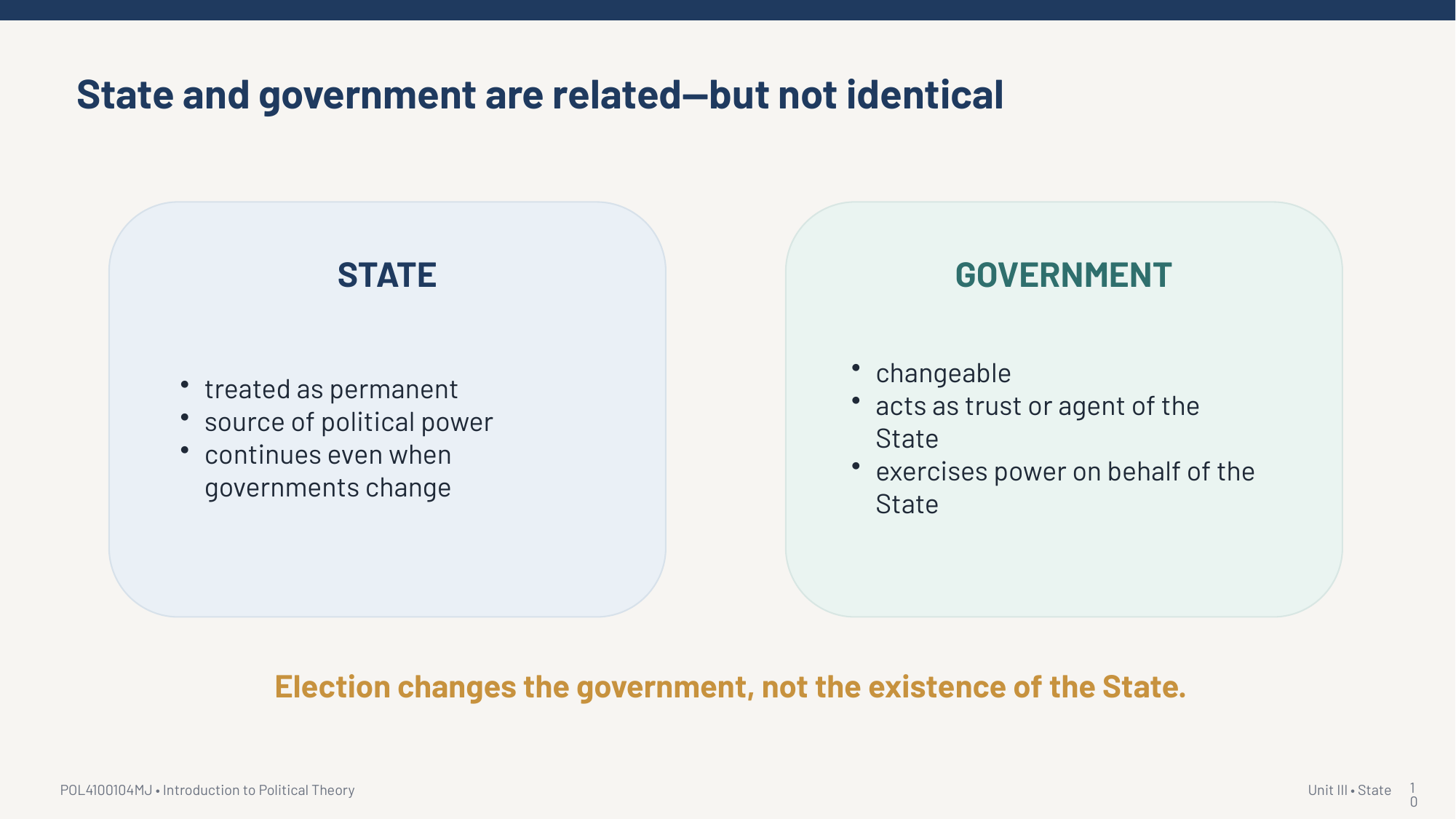

State and government are related—but not identical

STATE
GOVERNMENT
treated as permanent
source of political power
continues even when governments change
changeable
acts as trust or agent of the State
exercises power on behalf of the State
Election changes the government, not the existence of the State.
10